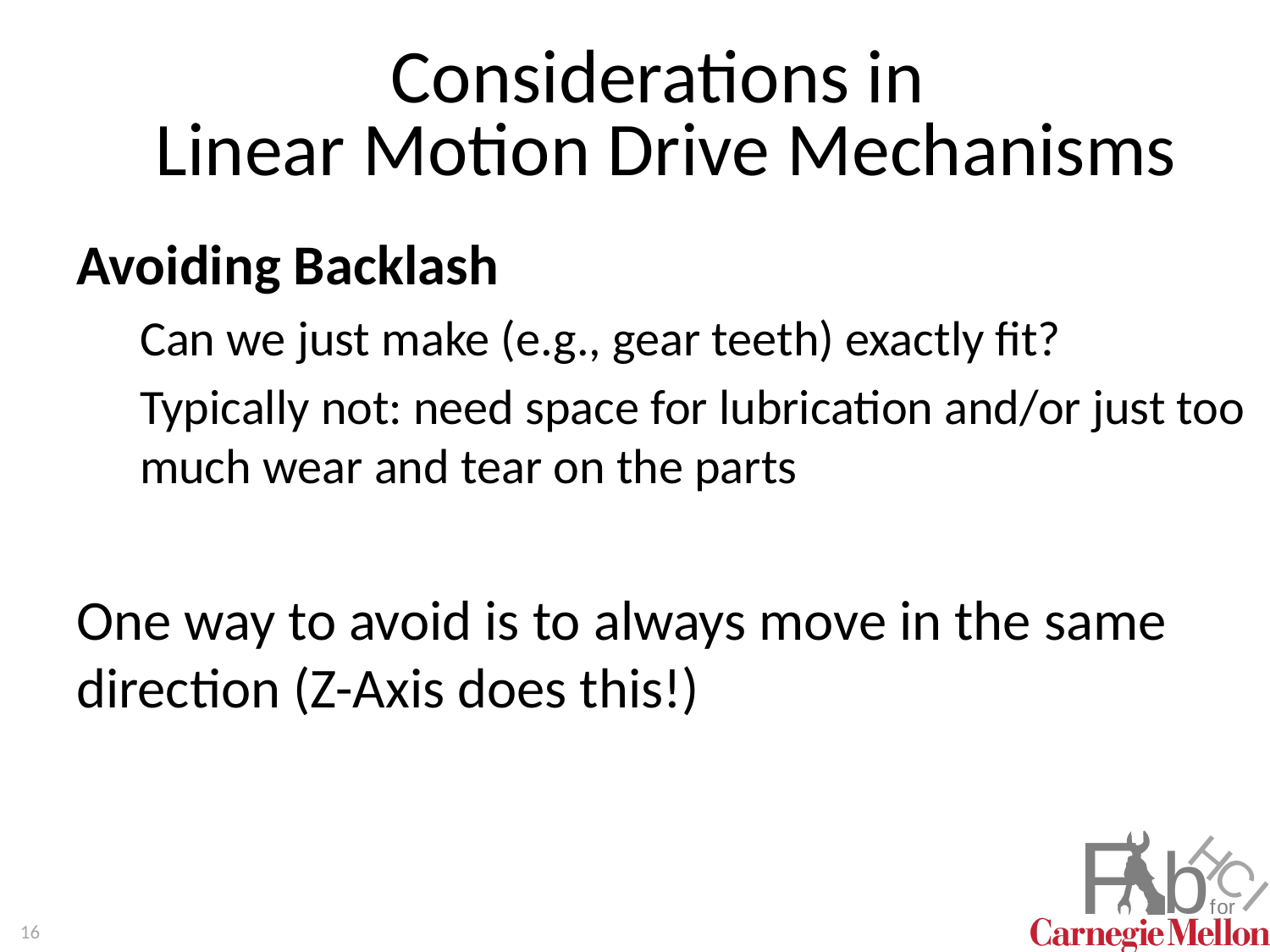

# Considerations in Linear Motion Drive Mechanisms
Avoiding Backlash
Can we just make (e.g., gear teeth) exactly fit?
Typically not: need space for lubrication and/or just too much wear and tear on the parts

One way to avoid is to always move in the same direction (Z-Axis does this!)
16